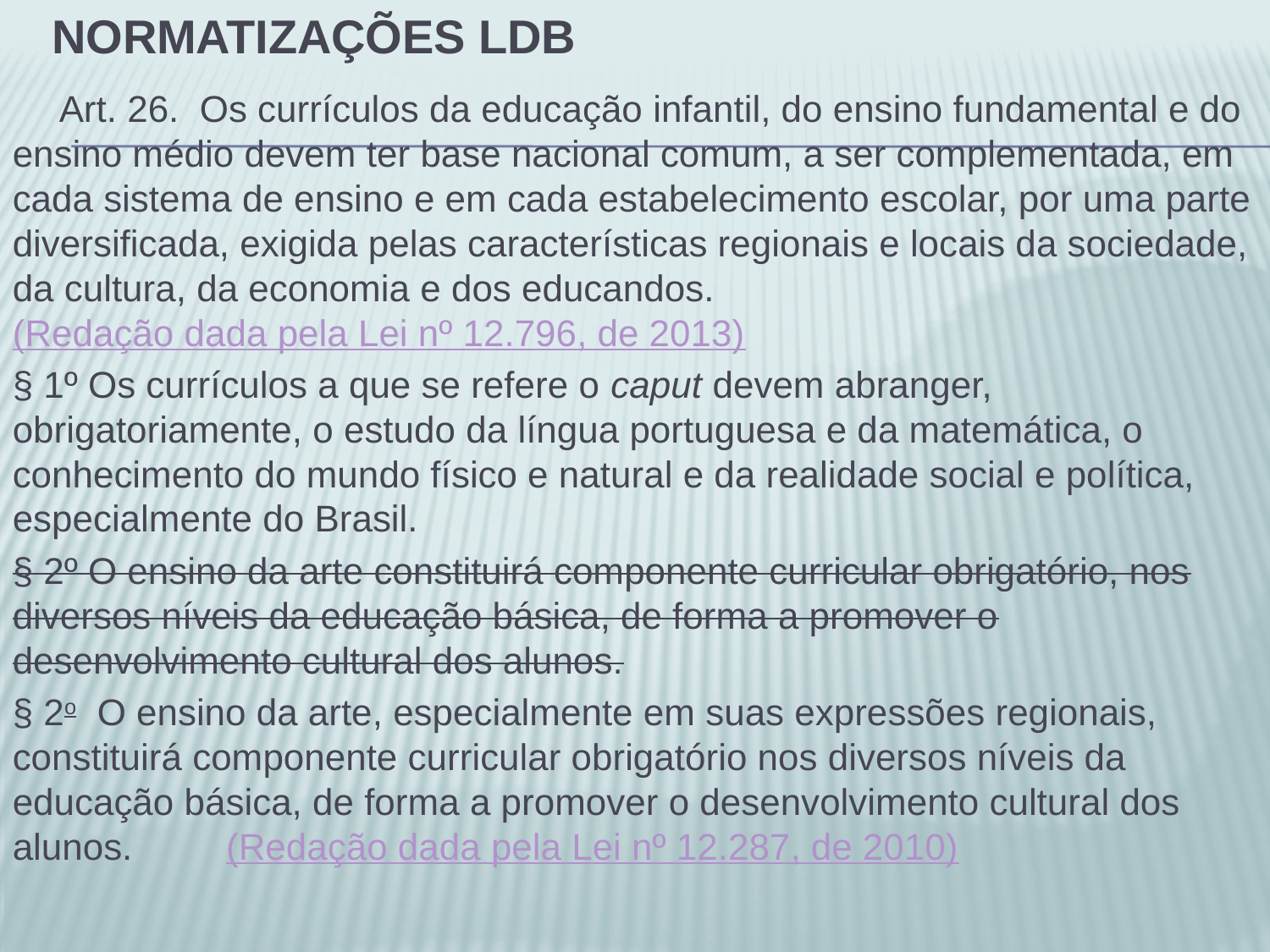

# Normatizações LDB
     Art. 26.  Os currículos da educação infantil, do ensino fundamental e do ensino médio devem ter base nacional comum, a ser complementada, em cada sistema de ensino e em cada estabelecimento escolar, por uma parte diversificada, exigida pelas características regionais e locais da sociedade, da cultura, da economia e dos educandos.           (Redação dada pela Lei nº 12.796, de 2013)
§ 1º Os currículos a que se refere o caput devem abranger, obrigatoriamente, o estudo da língua portuguesa e da matemática, o conhecimento do mundo físico e natural e da realidade social e política, especialmente do Brasil.
§ 2º O ensino da arte constituirá componente curricular obrigatório, nos diversos níveis da educação básica, de forma a promover o desenvolvimento cultural dos alunos.
§ 2o  O ensino da arte, especialmente em suas expressões regionais, constituirá componente curricular obrigatório nos diversos níveis da educação básica, de forma a promover o desenvolvimento cultural dos alunos.         (Redação dada pela Lei nº 12.287, de 2010)